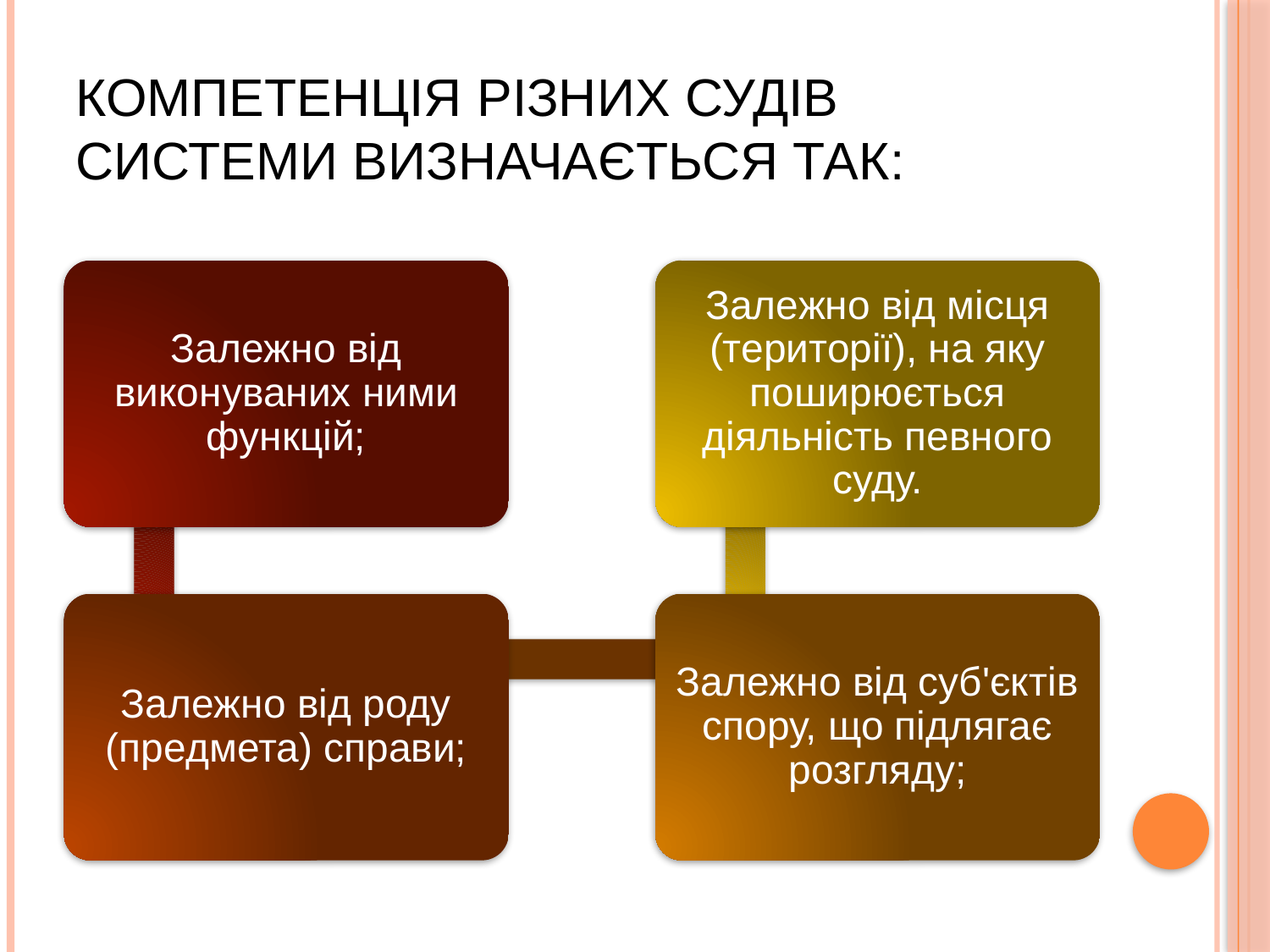

# Компетенція різних судів системи визначається так:
Залежно від виконуваних ними функцій;
Залежно від роду (предмета) справи;
Залежно від суб'єктів спору, що підлягає розгляду;
Залежно від місця (території), на яку поширюється діяльність певного суду.